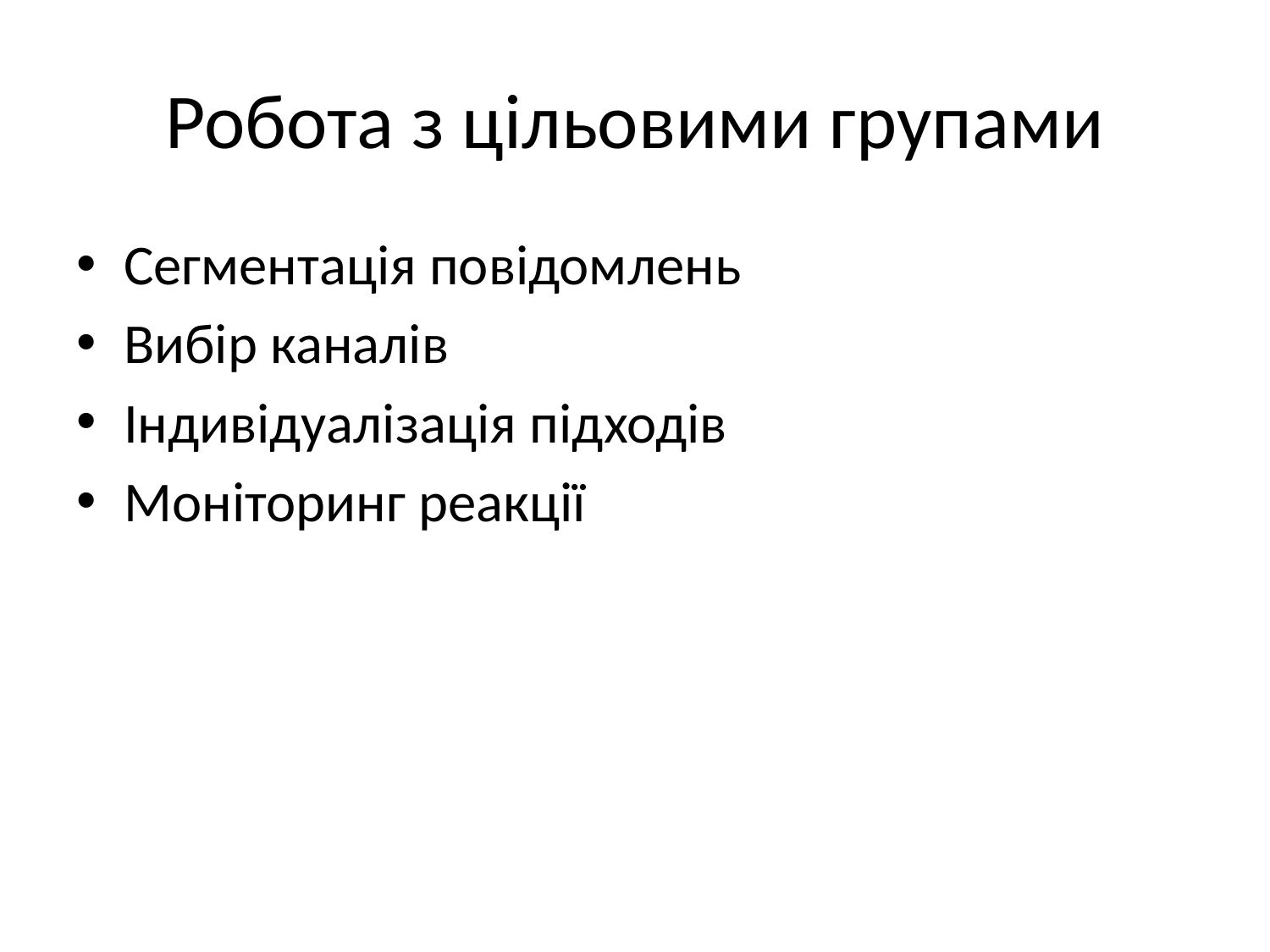

# Робота з цільовими групами
Сегментація повідомлень
Вибір каналів
Індивідуалізація підходів
Моніторинг реакції